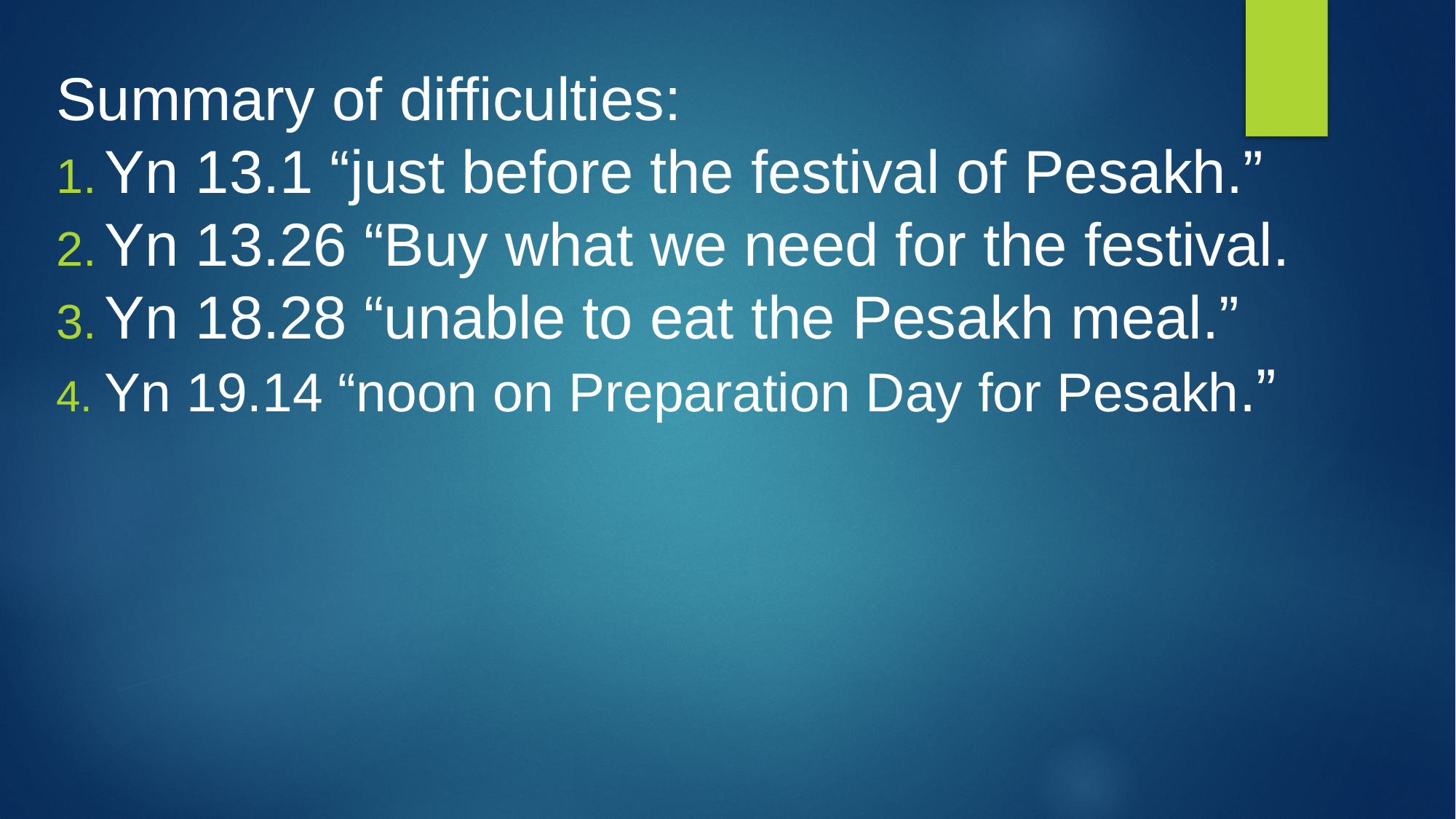

Summary of difficulties:
Yn 13.1 “just before the festival of Pesakh.”
Yn 13.26 “Buy what we need for the festival.
Yn 18.28 “unable to eat the Pesakh meal.”
Yn 19.14 “noon on Preparation Day for Pesakh.”